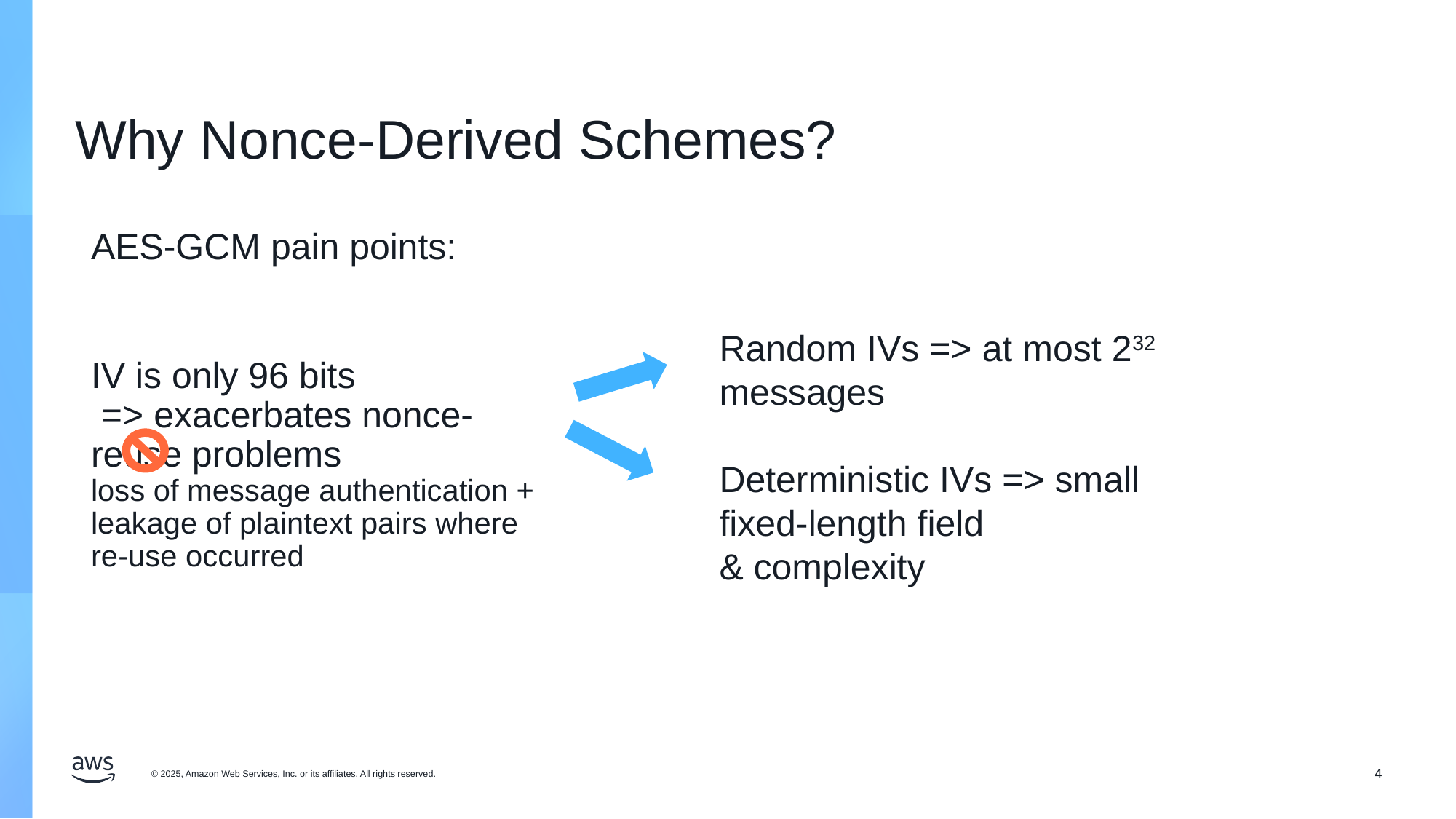

# Why Nonce-Derived Schemes?

AES-GCM pain points:
IV is only 96 bits
 => exacerbates nonce-reuse problems
loss of message authentication +
leakage of plaintext pairs where re-use occurred
Random IVs => at most 232 messages

Deterministic IVs => small fixed-length field
& complexity

4